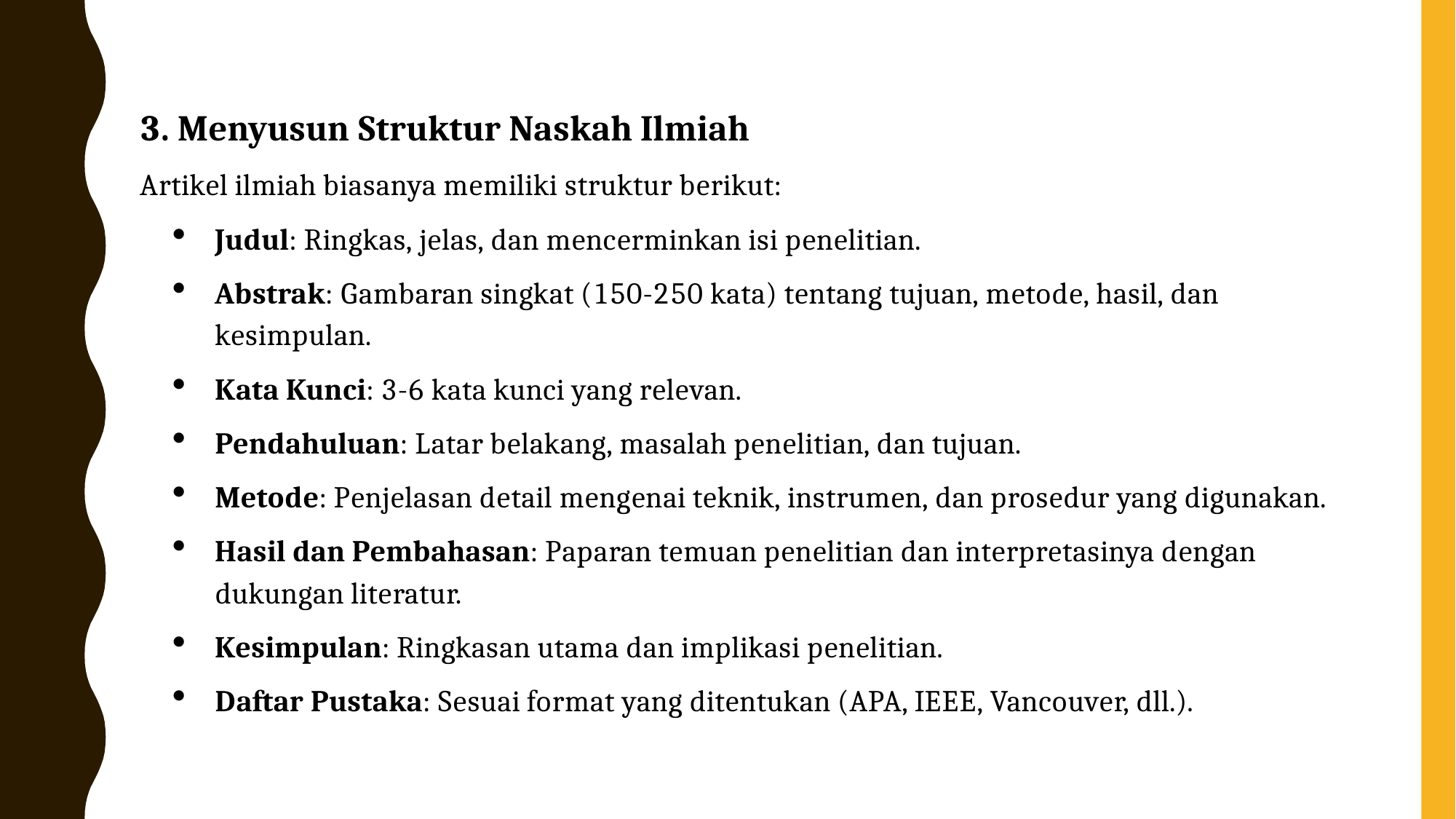

3. Menyusun Struktur Naskah Ilmiah
Artikel ilmiah biasanya memiliki struktur berikut:
Judul: Ringkas, jelas, dan mencerminkan isi penelitian.
Abstrak: Gambaran singkat (150-250 kata) tentang tujuan, metode, hasil, dan kesimpulan.
Kata Kunci: 3-6 kata kunci yang relevan.
Pendahuluan: Latar belakang, masalah penelitian, dan tujuan.
Metode: Penjelasan detail mengenai teknik, instrumen, dan prosedur yang digunakan.
Hasil dan Pembahasan: Paparan temuan penelitian dan interpretasinya dengan dukungan literatur.
Kesimpulan: Ringkasan utama dan implikasi penelitian.
Daftar Pustaka: Sesuai format yang ditentukan (APA, IEEE, Vancouver, dll.).